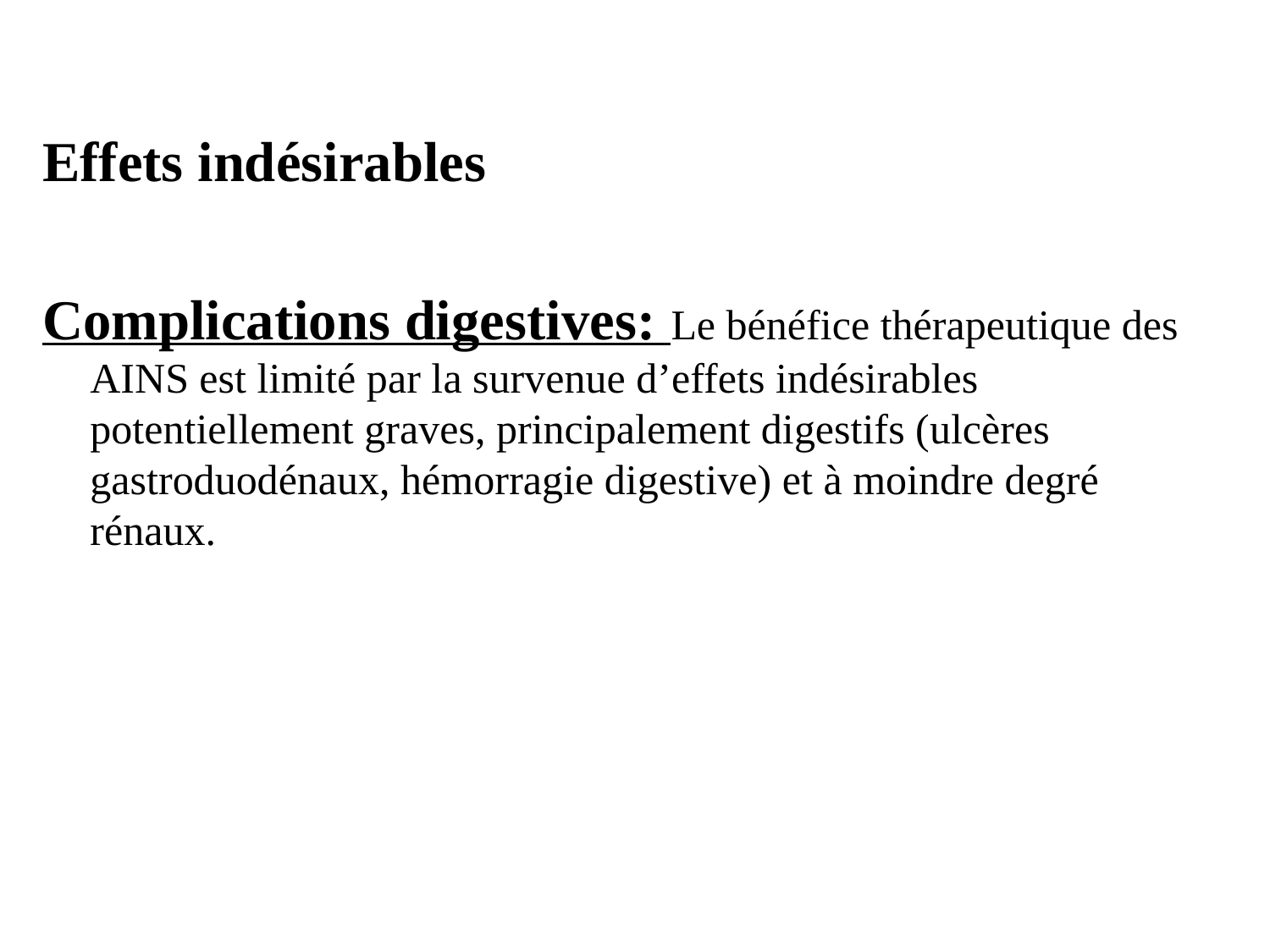

Effets indésirables

Complications digestives: Le bénéfice thérapeutique des AINS est limité par la survenue d’effets indésirables potentiellement graves, principalement digestifs (ulcères gastroduodénaux, hémorragie digestive) et à moindre degré rénaux.